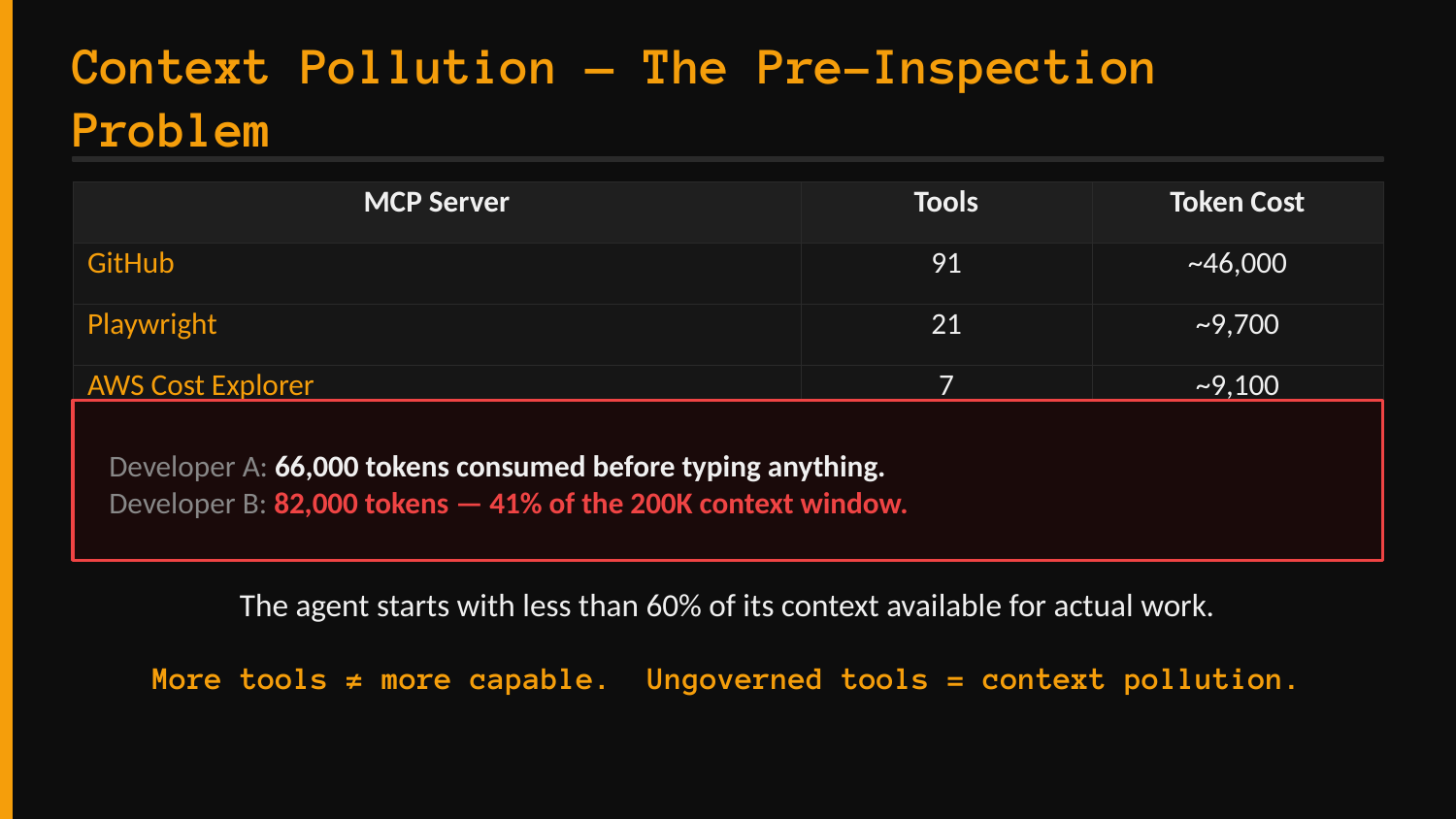

Context Pollution — The Pre-Inspection Problem

| MCP Server | Tools | Token Cost |
| --- | --- | --- |
| GitHub | 91 | ~46,000 |
| Playwright | 21 | ~9,700 |
| AWS Cost Explorer | 7 | ~9,100 |

Developer A: 66,000 tokens consumed before typing anything.
Developer B: 82,000 tokens — 41% of the 200K context window.
The agent starts with less than 60% of its context available for actual work.
More tools ≠ more capable.  Ungoverned tools = context pollution.